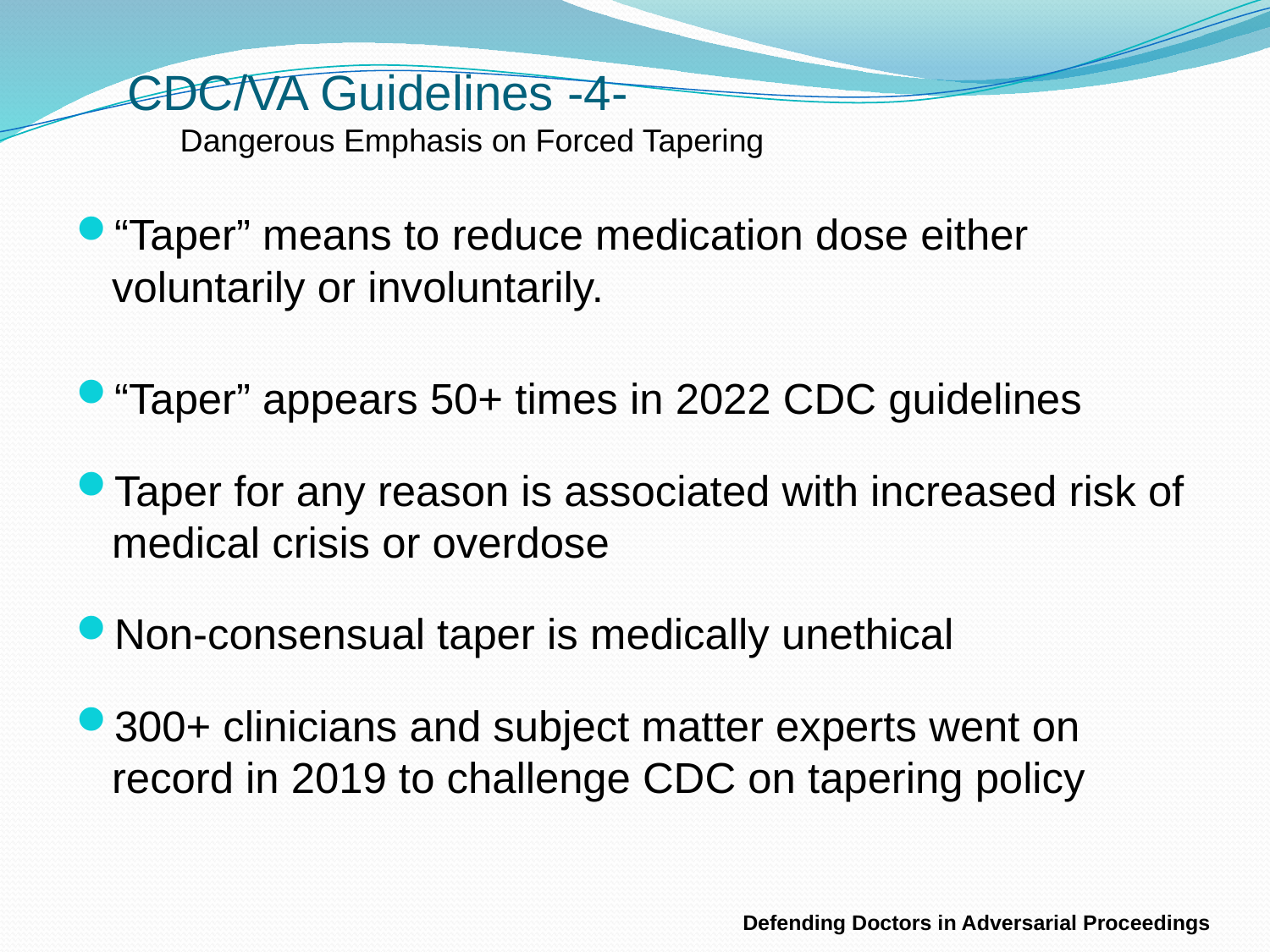

CDC/VA Guidelines -4-
      Dangerous Emphasis on Forced Tapering
“Taper” means to reduce medication dose either voluntarily or involuntarily.
“Taper” appears 50+ times in 2022 CDC guidelines
Taper for any reason is associated with increased risk of medical crisis or overdose
Non-consensual taper is medically unethical
300+ clinicians and subject matter experts went on record in 2019 to challenge CDC on tapering policy
Defending Doctors in Adversarial Proceedings